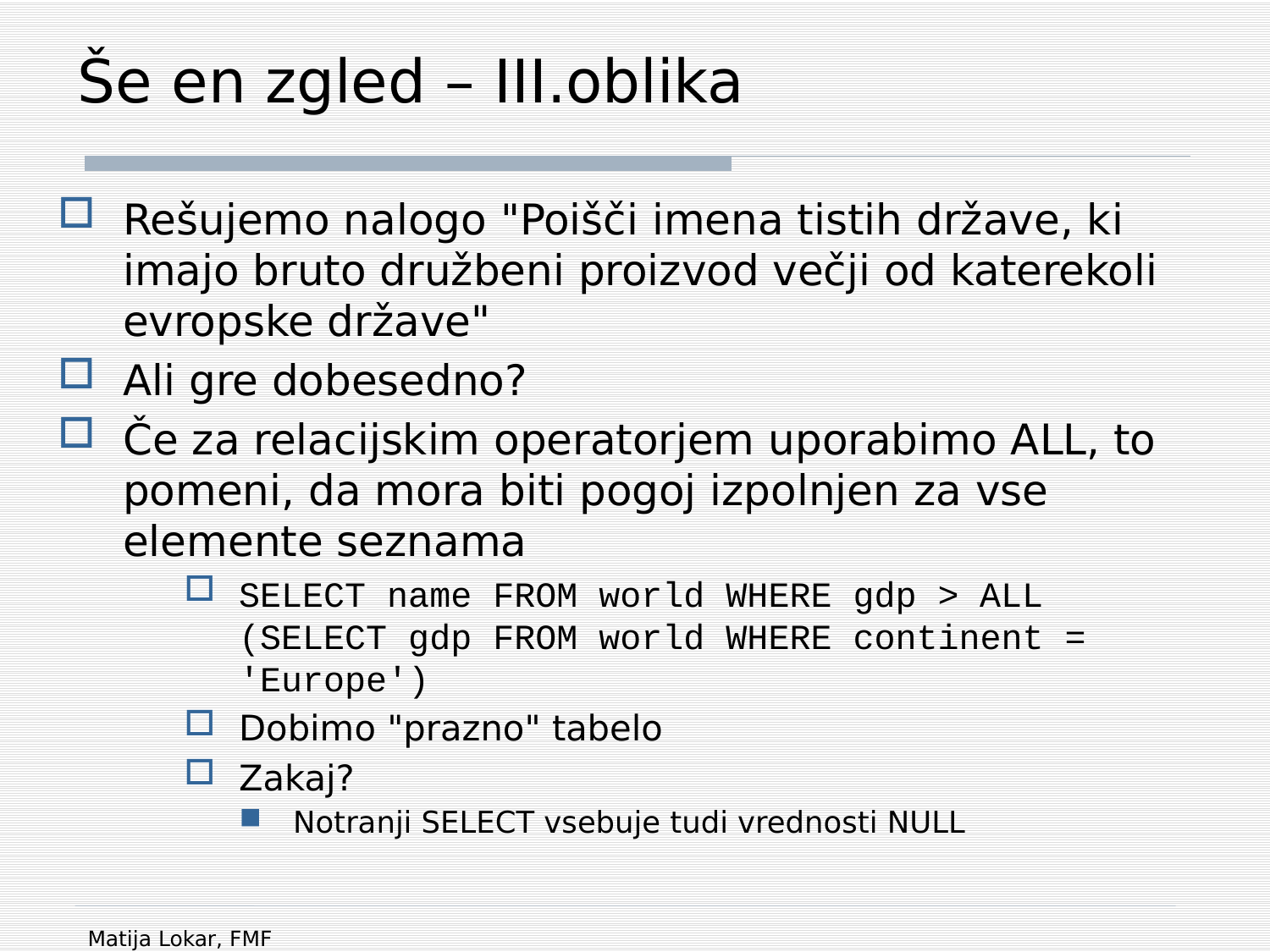

# Še en zgled – III.oblika
Rešujemo nalogo "Poišči imena tistih države, ki imajo bruto družbeni proizvod večji od katerekoli evropske države"
Ali gre dobesedno?
Če za relacijskim operatorjem uporabimo ALL, to pomeni, da mora biti pogoj izpolnjen za vse elemente seznama
SELECT name FROM world WHERE gdp > ALL  (SELECT gdp FROM world WHERE continent = 'Europe')
Dobimo "prazno" tabelo
Zakaj?
Notranji SELECT vsebuje tudi vrednosti NULL

Matija Lokar, FMF